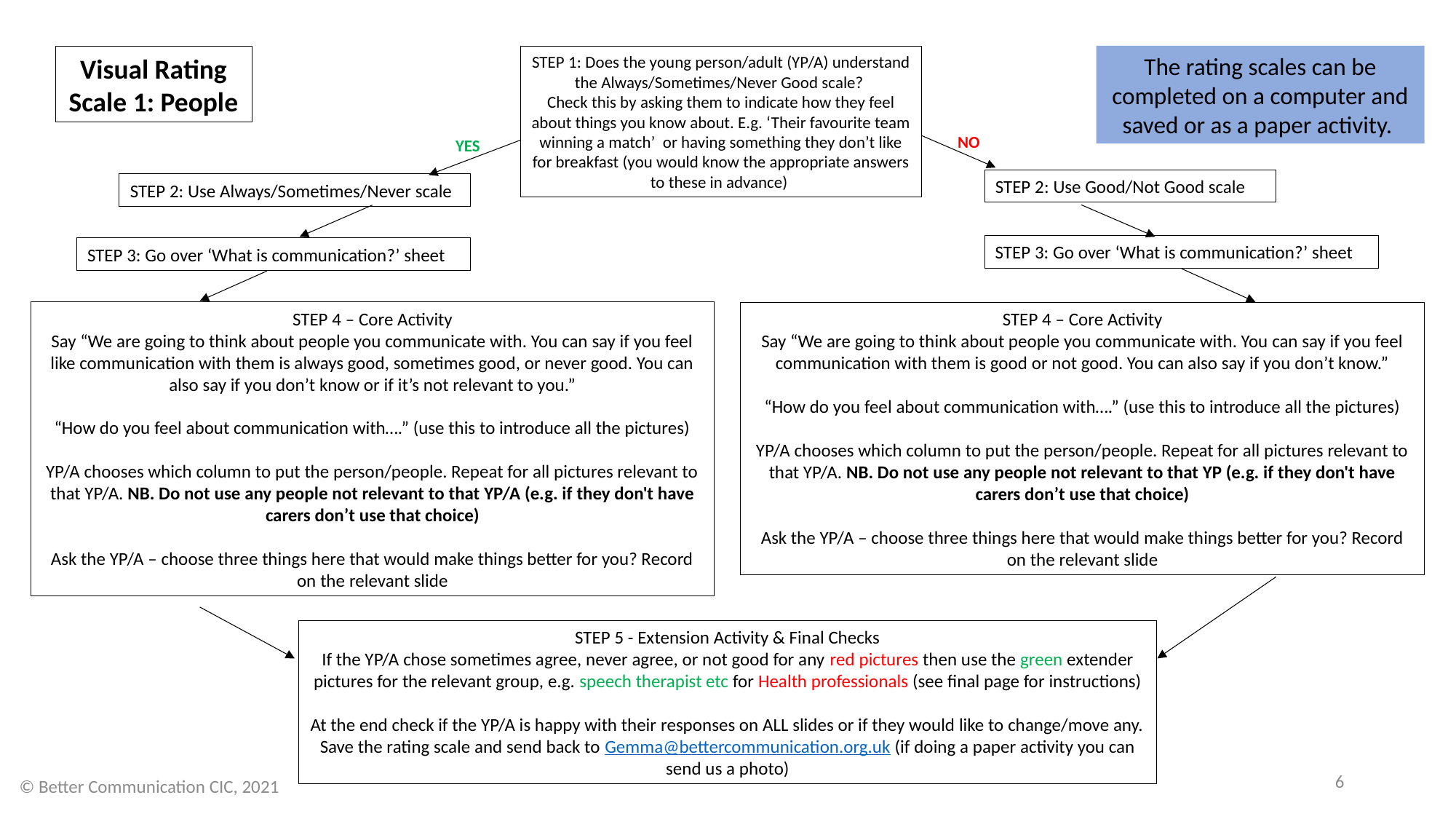

The rating scales can be completed on a computer and saved or as a paper activity.
Visual Rating Scale 1: People
STEP 1: Does the young person/adult (YP/A) understand the Always/Sometimes/Never Good scale?
Check this by asking them to indicate how they feel about things you know about. E.g. ‘Their favourite team winning a match’  or having something they don’t like for breakfast (you would know the appropriate answers to these in advance)
NO
YES
STEP 2: Use Good/Not Good scale
STEP 2: Use Always/Sometimes/Never scale
STEP 3: Go over ‘What is communication?’ sheet
STEP 3: Go over ‘What is communication?’ sheet
STEP 4 – Core Activity
Say “We are going to think about people you communicate with. You can say if you feel like communication with them is always good, sometimes good, or never good. You can also say if you don’t know or if it’s not relevant to you.”

“How do you feel about communication with….” (use this to introduce all the pictures)

YP/A chooses which column to put the person/people. Repeat for all pictures relevant to that YP/A. NB. Do not use any people not relevant to that YP/A (e.g. if they don't have carers don’t use that choice)

Ask the YP/A – choose three things here that would make things better for you? Record on the relevant slide
STEP 4 – Core Activity
Say “We are going to think about people you communicate with. You can say if you feel communication with them is good or not good. You can also say if you don’t know.”

“How do you feel about communication with….” (use this to introduce all the pictures)

YP/A chooses which column to put the person/people. Repeat for all pictures relevant to that YP/A. NB. Do not use any people not relevant to that YP (e.g. if they don't have carers don’t use that choice)

Ask the YP/A – choose three things here that would make things better for you? Record on the relevant slide
STEP 5 - Extension Activity & Final Checks
If the YP/A chose sometimes agree, never agree, or not good for any red pictures then use the green extender pictures for the relevant group, e.g. speech therapist etc for Health professionals (see final page for instructions)

At the end check if the YP/A is happy with their responses on ALL slides or if they would like to change/move any.
Save the rating scale and send back to Gemma@bettercommunication.org.uk (if doing a paper activity you can send us a photo)
6
© Better Communication CIC, 2021